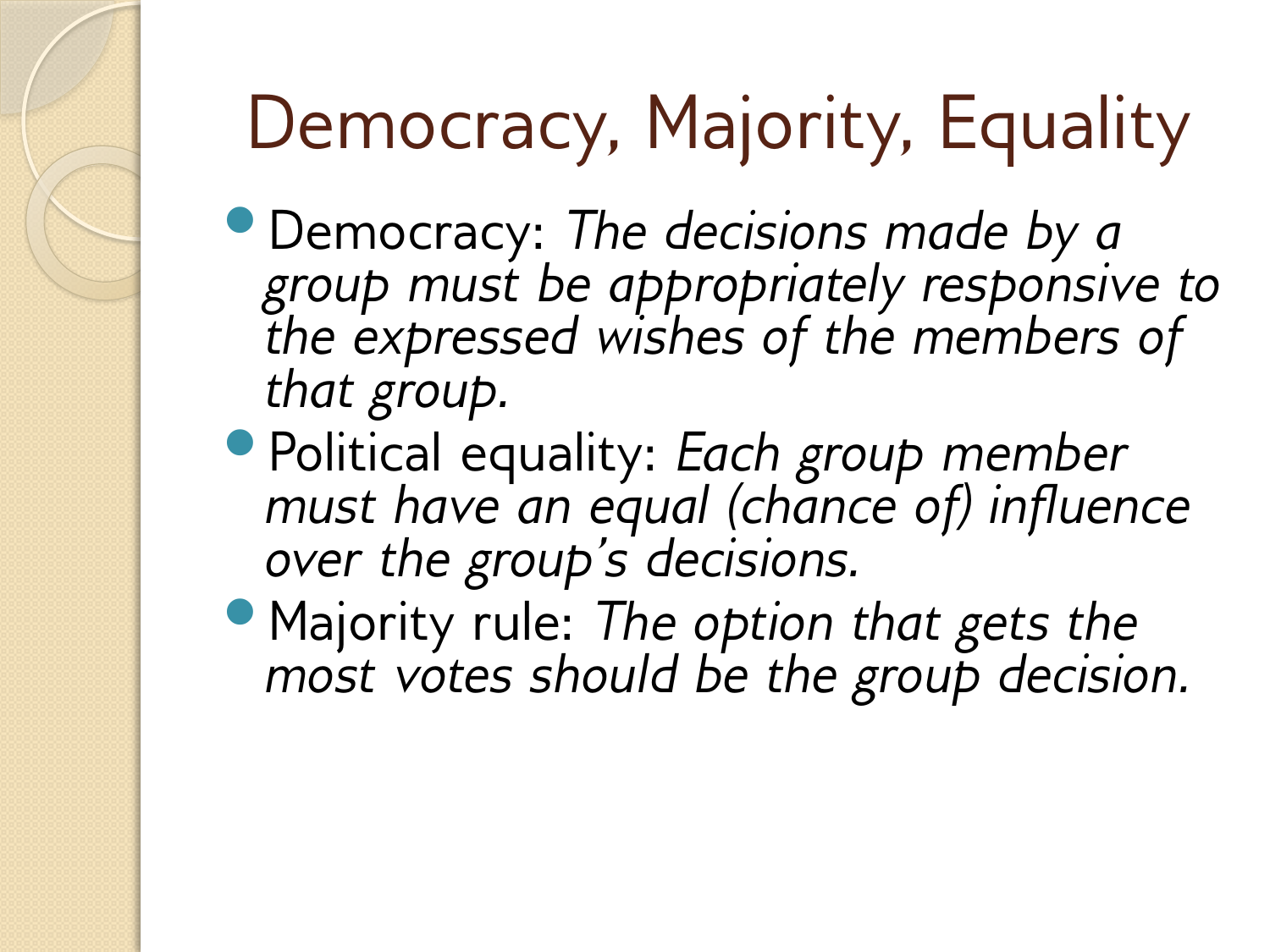

# Democracy, Majority, Equality
Democracy: The decisions made by a group must be appropriately responsive to the expressed wishes of the members of that group.
Political equality: Each group member must have an equal (chance of) influence over the group’s decisions.
Majority rule: The option that gets the most votes should be the group decision.